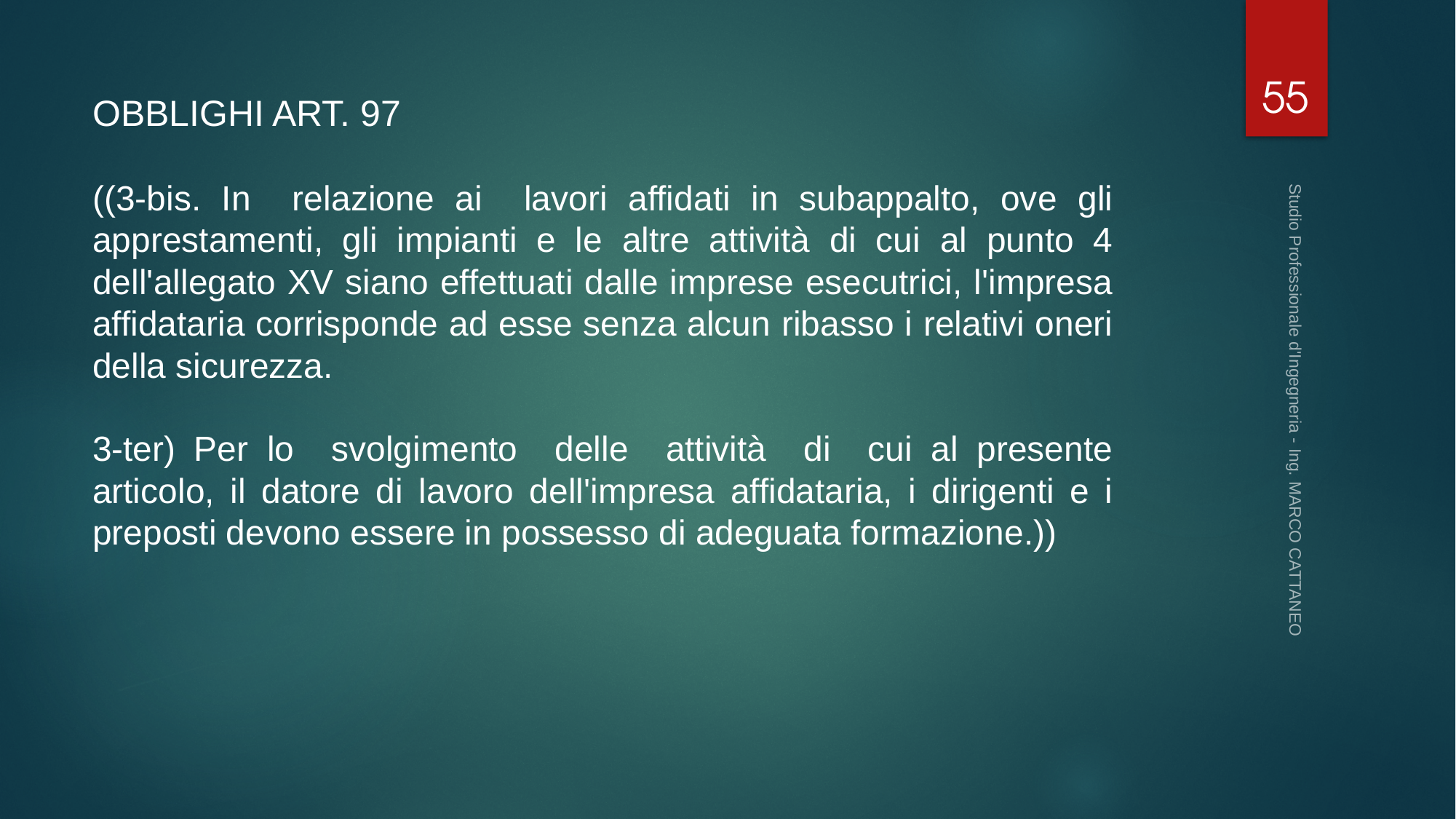

55
OBBLIGHI ART. 97

((3-bis. In  relazione ai  lavori affidati in subappalto, ove gli apprestamenti, gli impianti e le altre attività di cui al punto 4 dell'allegato XV siano effettuati dalle imprese esecutrici, l'impresa affidataria corrisponde ad esse senza alcun ribasso i relativi oneri della sicurezza.

3-ter) Per lo  svolgimento  delle  attività  di  cui al presente articolo, il datore di lavoro dell'impresa affidataria, i dirigenti e i preposti devono essere in possesso di adeguata formazione.))
Studio Professionale d'Ingegneria - Ing. MARCO CATTANEO